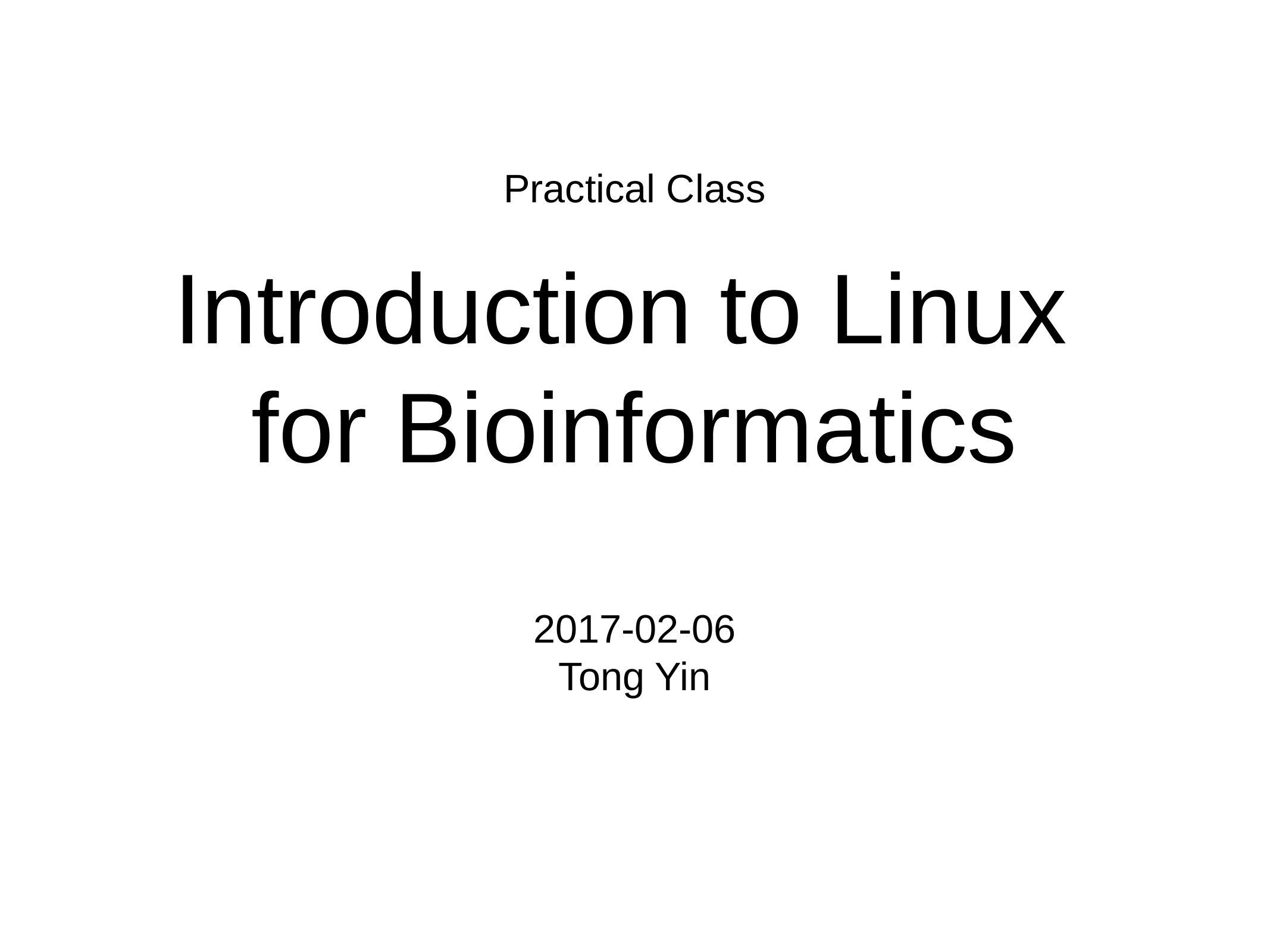

Introduction to Linux  for Bioinformatics
Practical Class
2017-02-06
Tong Yin